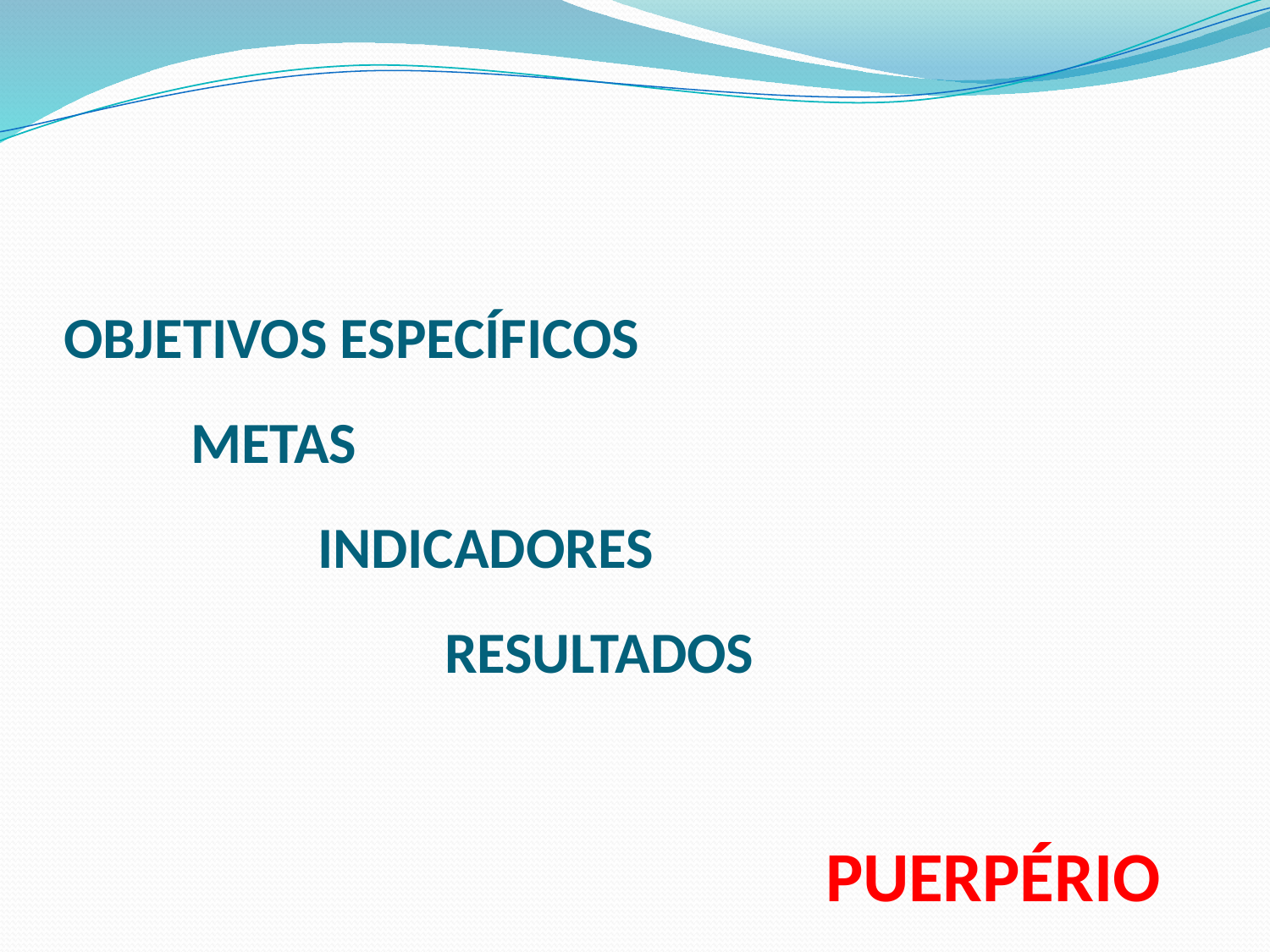

# OBJETIVOS ESPECÍFICOS METAS INDICADORES RESULTADOS PUERPÉRIO